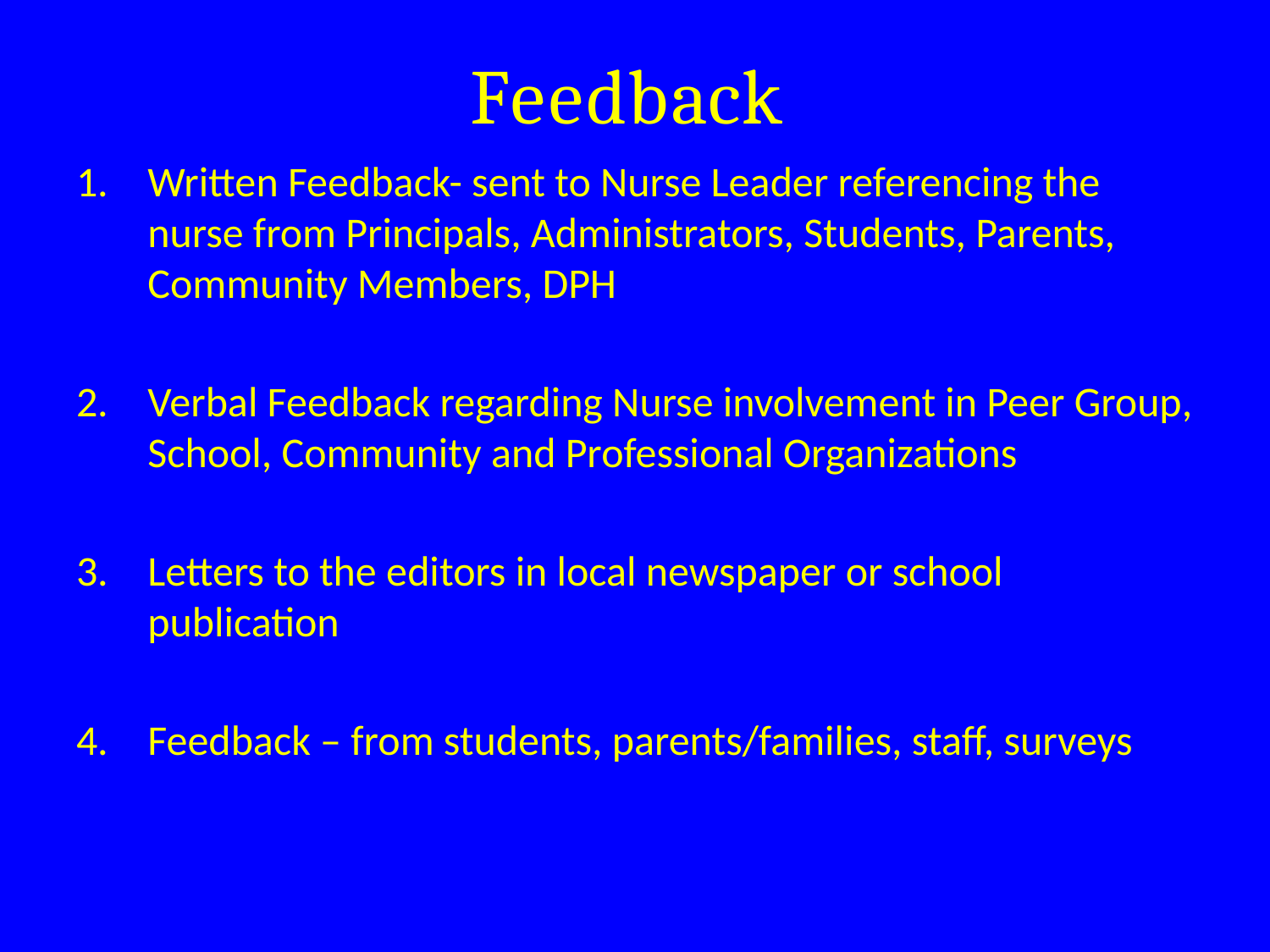

# Feedback
Written Feedback- sent to Nurse Leader referencing the nurse from Principals, Administrators, Students, Parents, Community Members, DPH

Verbal Feedback regarding Nurse involvement in Peer Group, School, Community and Professional Organizations

Letters to the editors in local newspaper or school publication

Feedback – from students, parents/families, staff, surveys